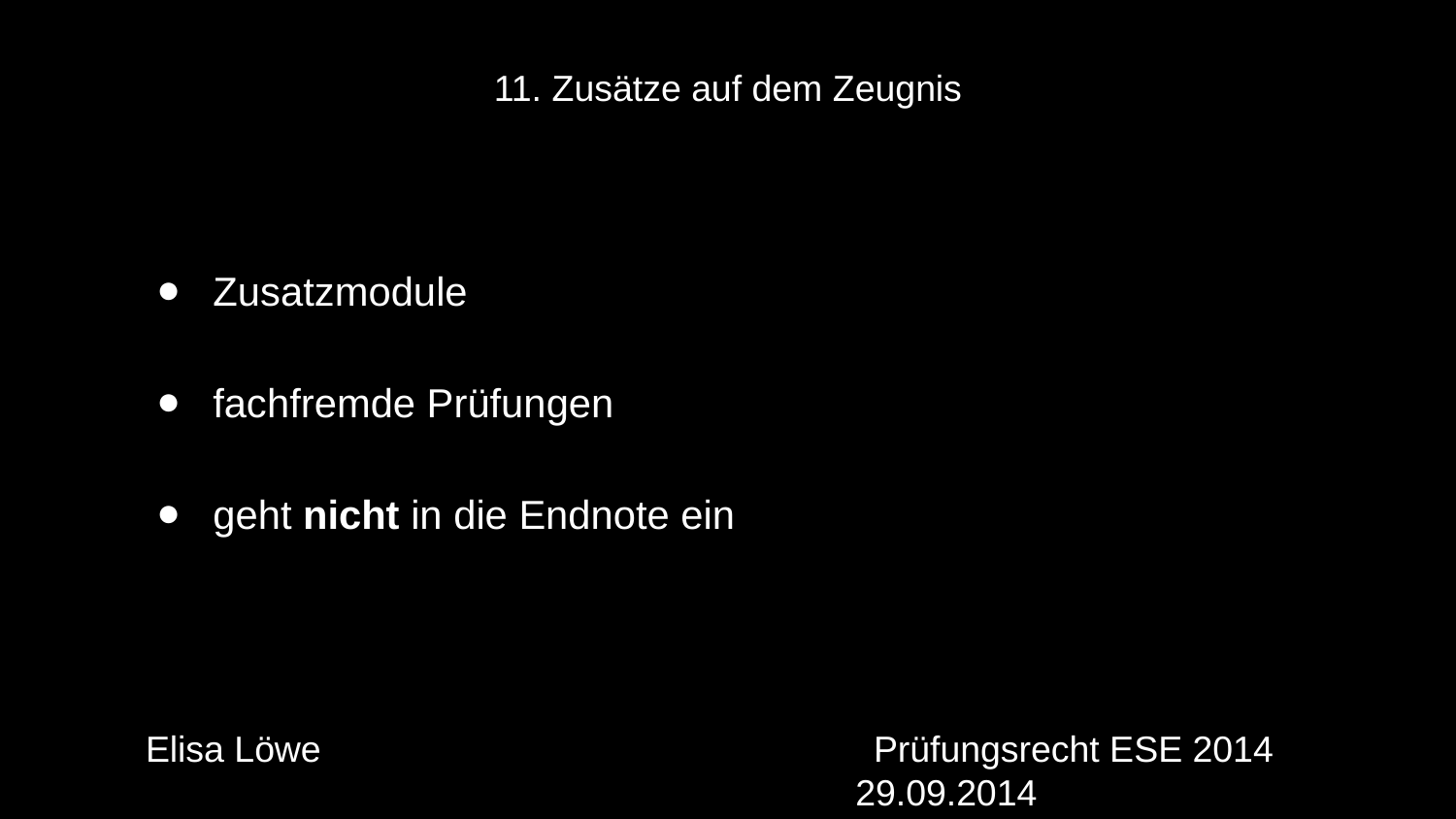

11. Zusätze auf dem Zeugnis
Zusatzmodule

fachfremde Prüfungen

geht nicht in die Endnote ein
Elisa Löwe				Prüfungsrecht ESE 2014				29.09.2014